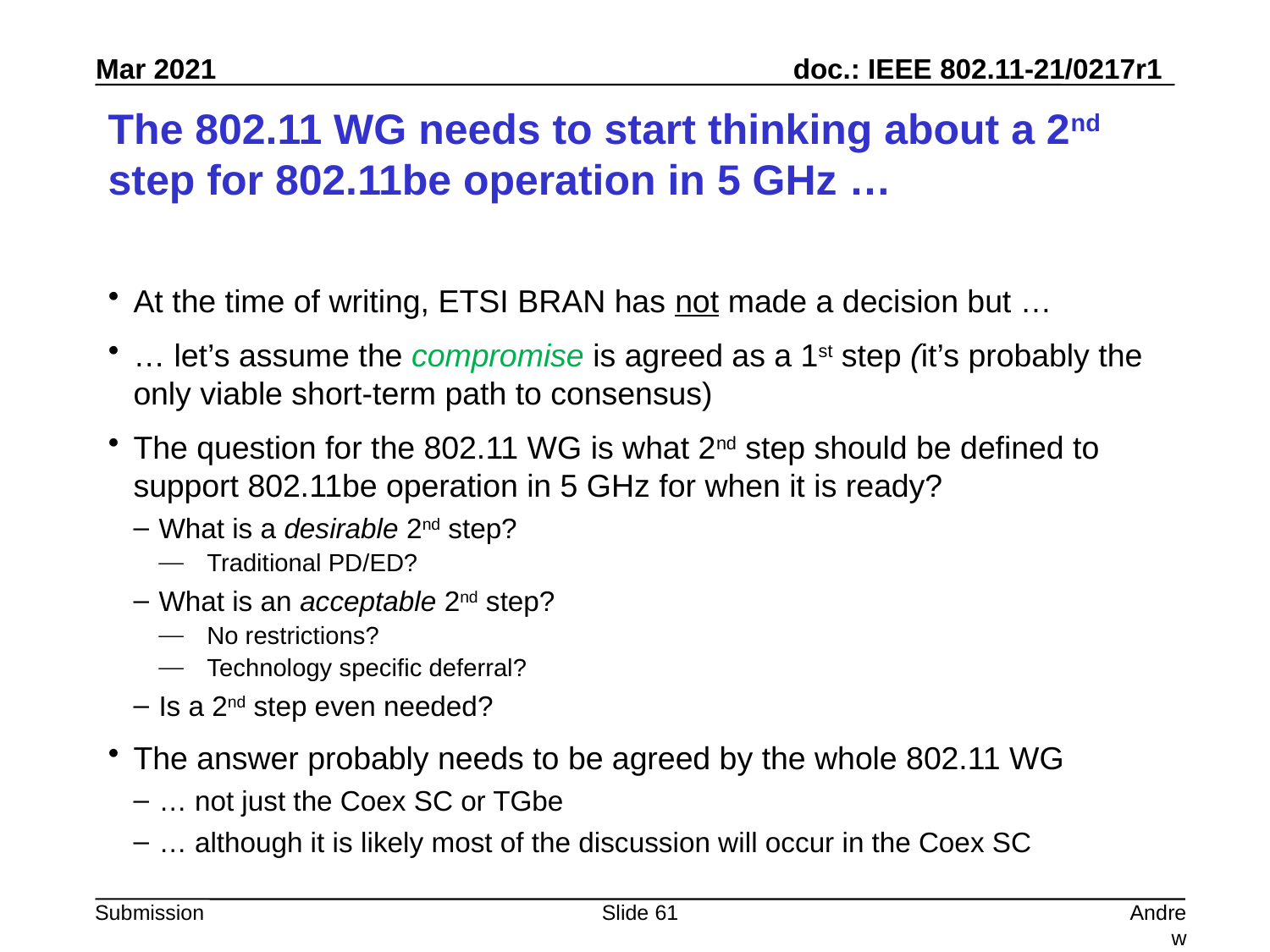

# The 802.11 WG needs to start thinking about a 2nd step for 802.11be operation in 5 GHz …
At the time of writing, ETSI BRAN has not made a decision but …
… let’s assume the compromise is agreed as a 1st step (it’s probably the only viable short-term path to consensus)
The question for the 802.11 WG is what 2nd step should be defined to support 802.11be operation in 5 GHz for when it is ready?
What is a desirable 2nd step?
Traditional PD/ED?
What is an acceptable 2nd step?
No restrictions?
Technology specific deferral?
Is a 2nd step even needed?
The answer probably needs to be agreed by the whole 802.11 WG
… not just the Coex SC or TGbe
… although it is likely most of the discussion will occur in the Coex SC
Slide 61
Andrew Myles, Cisco